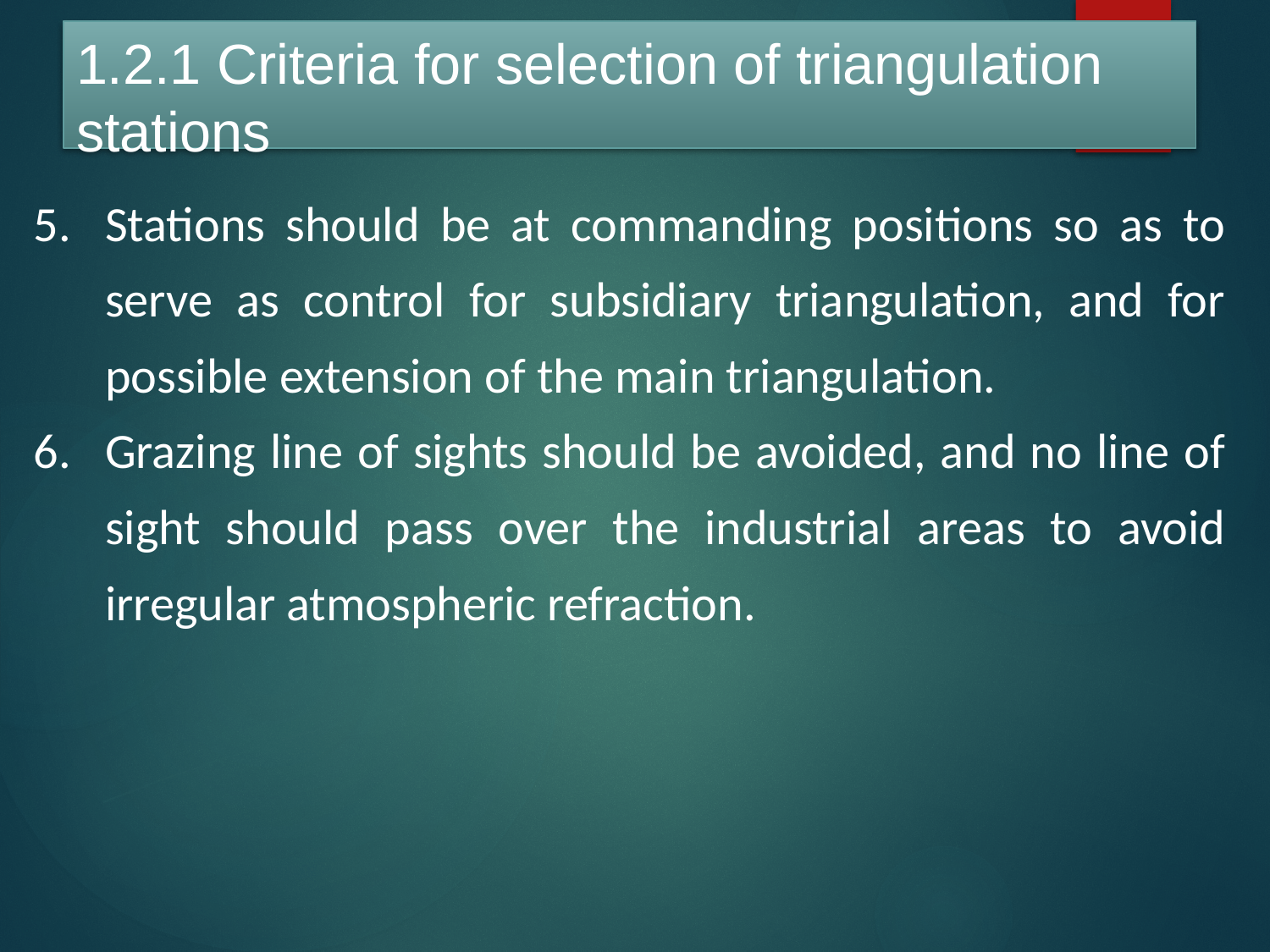

# 1.2.1 Criteria for selection of triangulation stations
Stations should be at commanding positions so as to serve as control for subsidiary triangulation, and for possible extension of the main triangulation.
Grazing line of sights should be avoided, and no line of sight should pass over the industrial areas to avoid irregular atmospheric refraction.